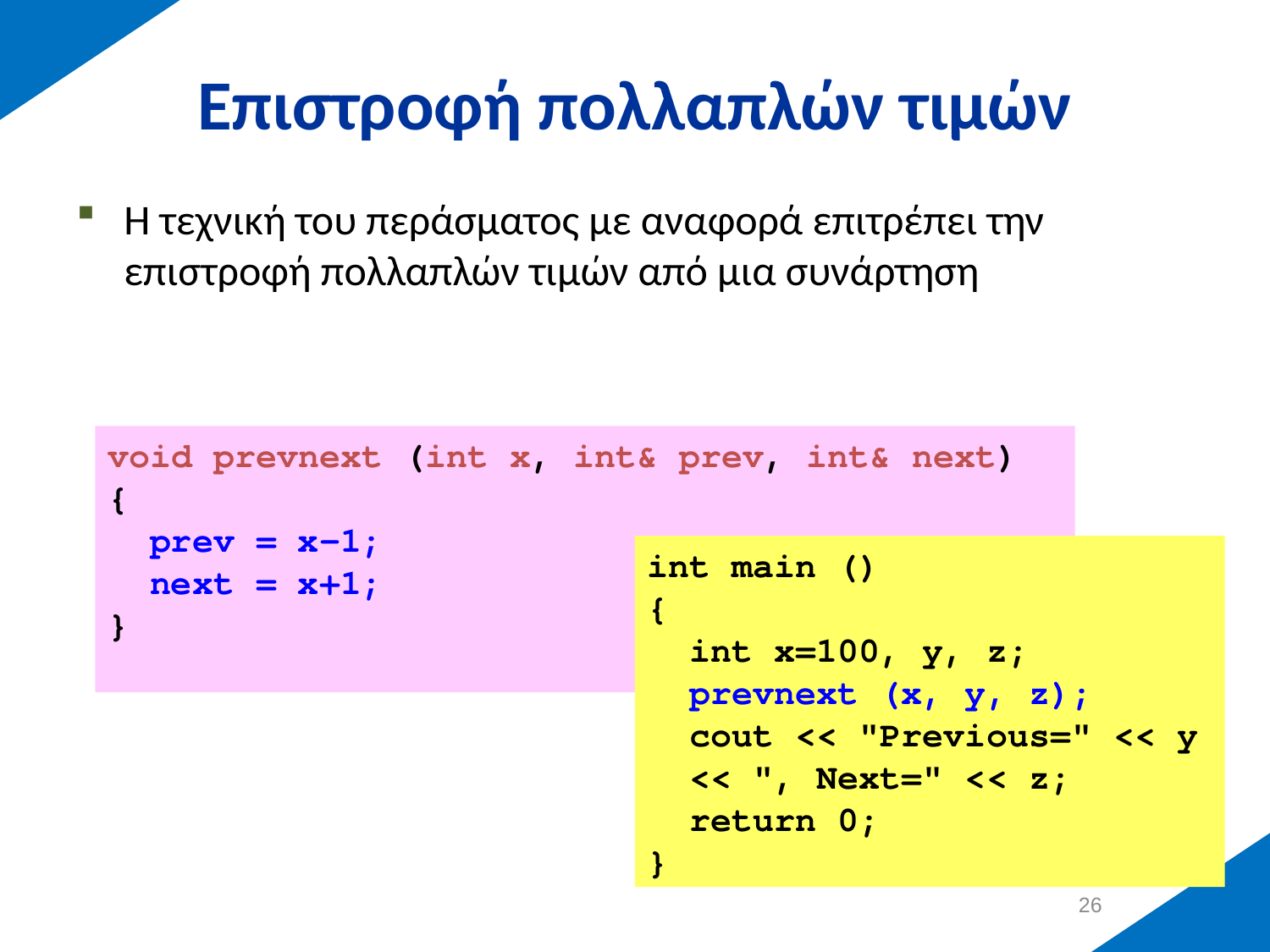

# Επιστροφή πολλαπλών τιμών
Η τεχνική του περάσματος με αναφορά επιτρέπει την επιστροφή πολλαπλών τιμών από μια συνάρτηση

void prevnext (int x, int& prev, int& next)
{
  prev = x-1;
  next = x+1;
}

int main ()
{
  int x=100, y, z;
  prevnext (x, y, z);
  cout << "Previous=" << y
  << ", Next=" << z;
  return 0;
}
26